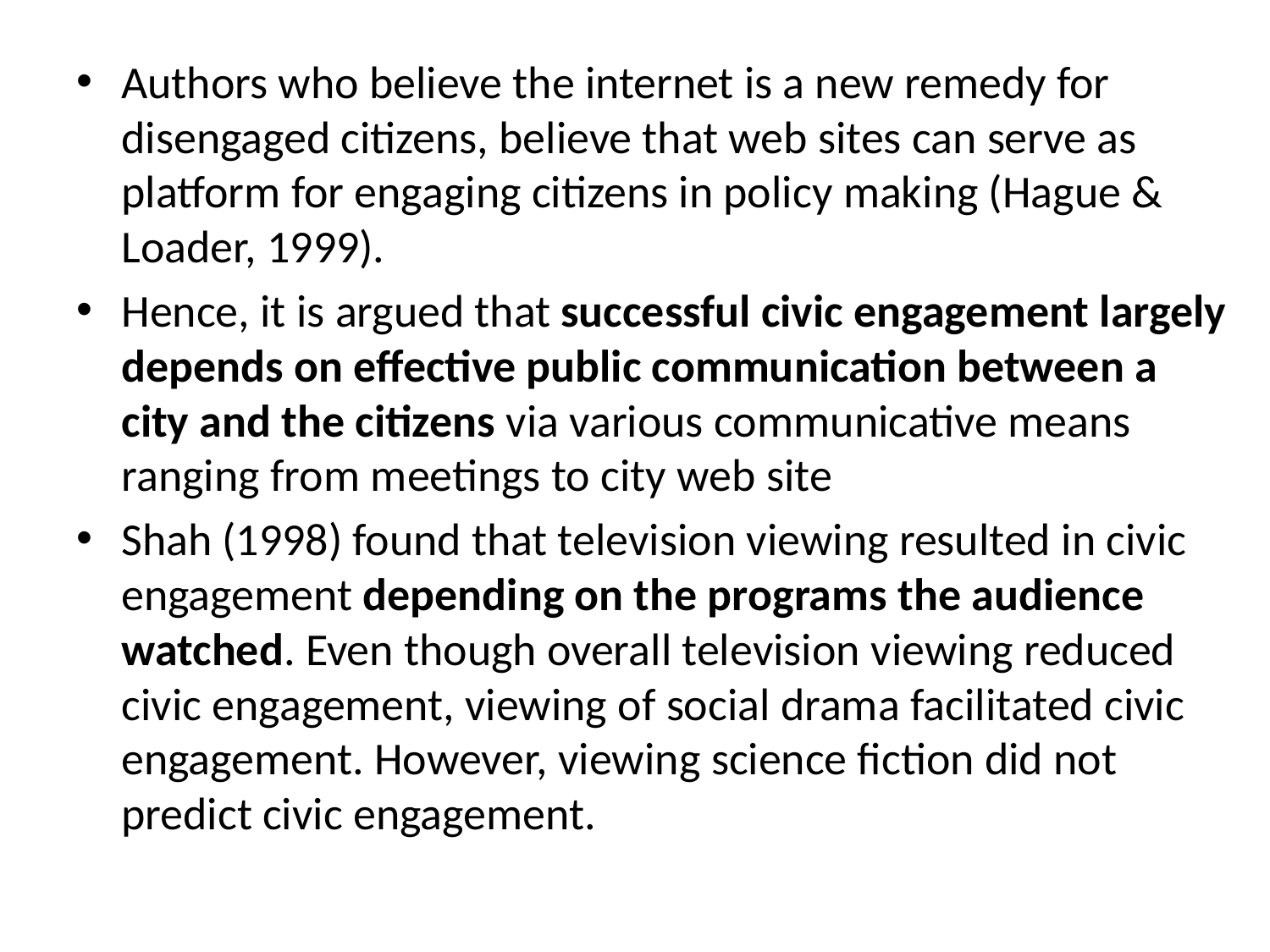

Authors who believe the internet is a new remedy for disengaged citizens, believe that web sites can serve as platform for engaging citizens in policy making (Hague & Loader, 1999).
Hence, it is argued that successful civic engagement largely depends on effective public communication between a city and the citizens via various communicative means ranging from meetings to city web site
Shah (1998) found that television viewing resulted in civic engagement depending on the programs the audience watched. Even though overall television viewing reduced civic engagement, viewing of social drama facilitated civic engagement. However, viewing science fiction did not predict civic engagement.